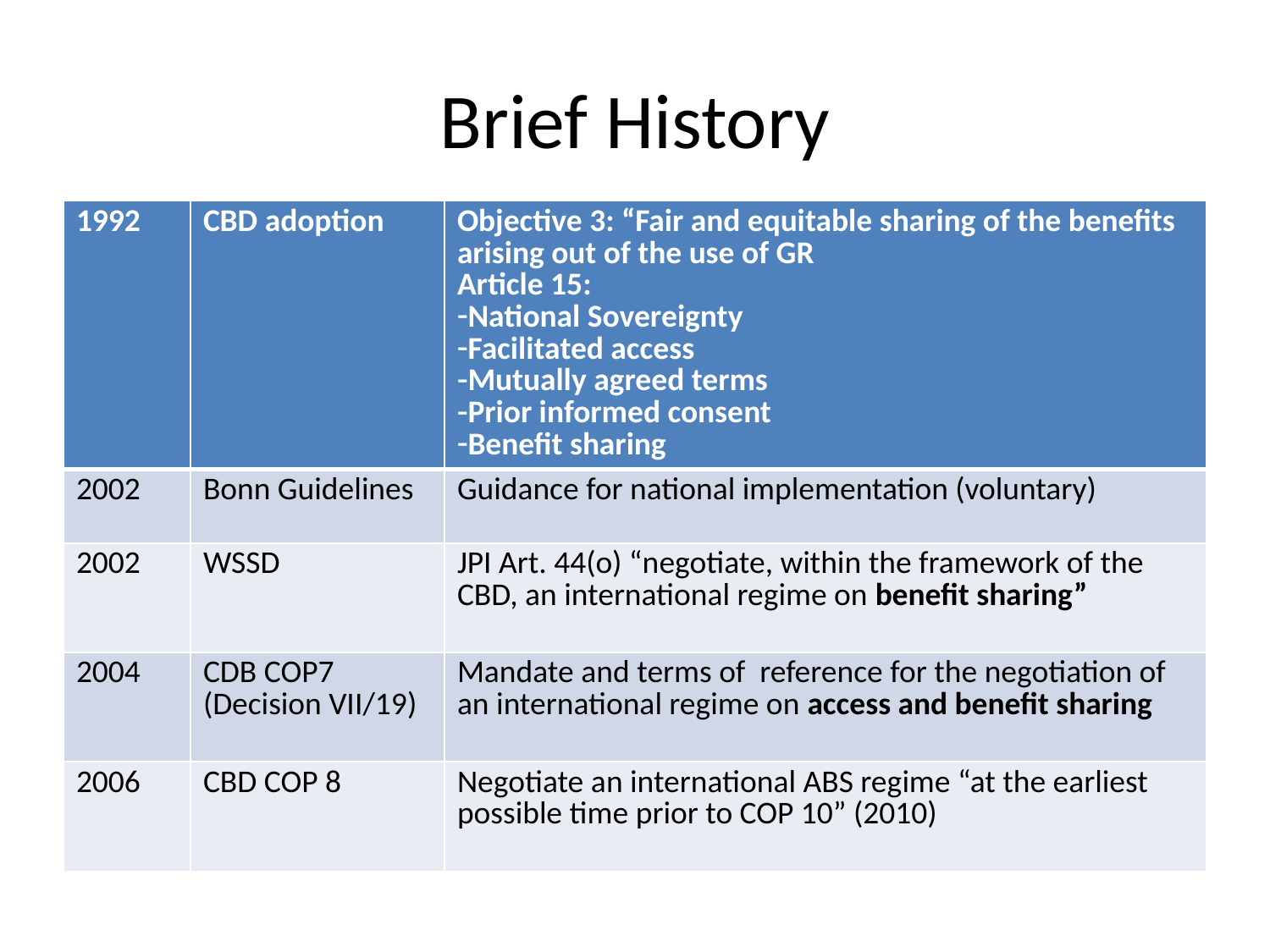

# Brief History
| 1992 | CBD adoption | Objective 3: “Fair and equitable sharing of the benefits arising out of the use of GR Article 15: National Sovereignty Facilitated access Mutually agreed terms Prior informed consent Benefit sharing |
| --- | --- | --- |
| 2002 | Bonn Guidelines | Guidance for national implementation (voluntary) |
| 2002 | WSSD | JPI Art. 44(o) “negotiate, within the framework of the CBD, an international regime on benefit sharing” |
| 2004 | CDB COP7 (Decision VII/19) | Mandate and terms of reference for the negotiation of an international regime on access and benefit sharing |
| 2006 | CBD COP 8 | Negotiate an international ABS regime “at the earliest possible time prior to COP 10” (2010) |